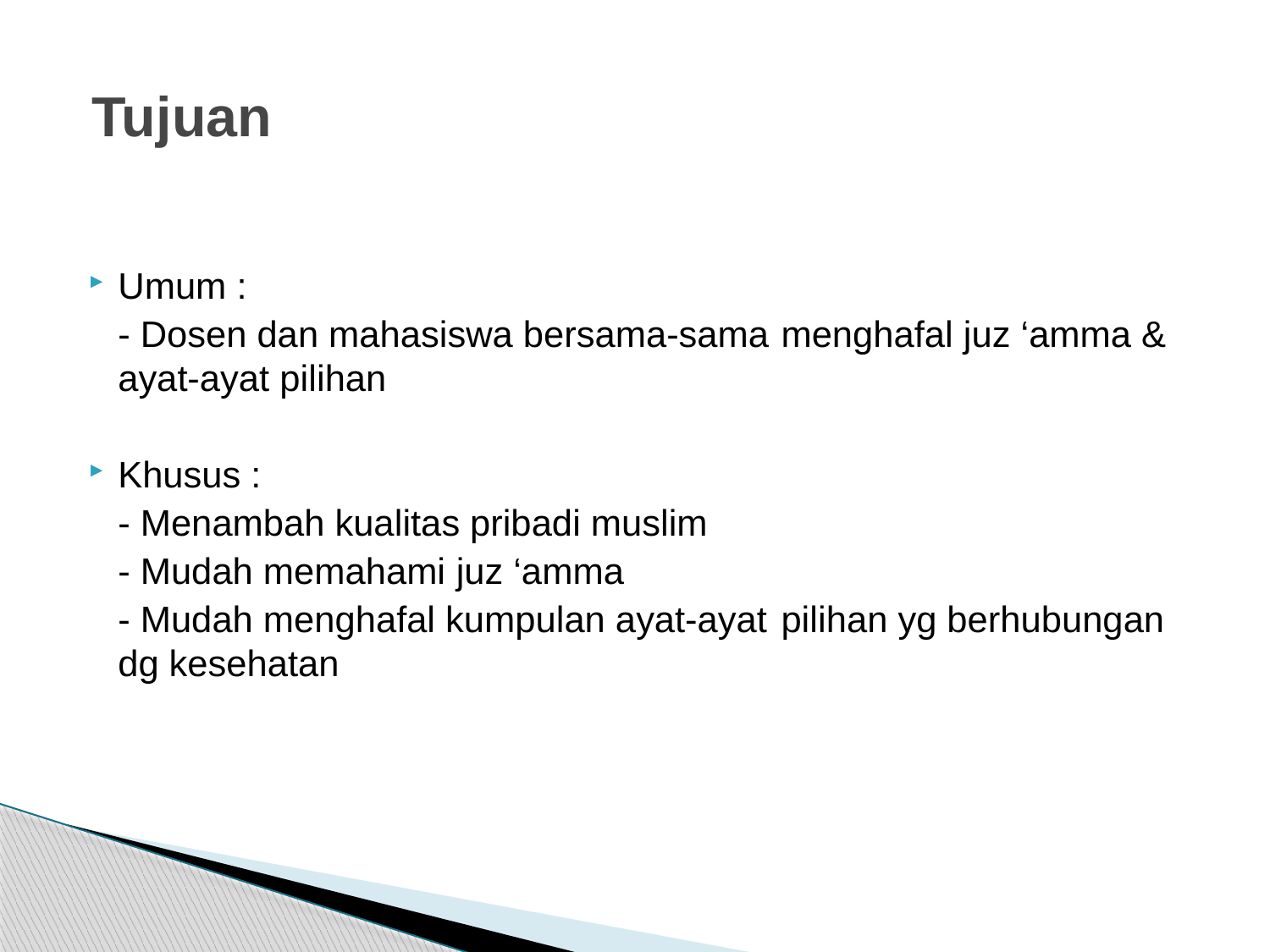

# Tujuan

Umum :
	- Dosen dan mahasiswa bersama-sama	menghafal juz ‘amma & ayat-ayat pilihan

Khusus :
	- Menambah kualitas pribadi muslim
	- Mudah memahami juz ‘amma
	- Mudah menghafal kumpulan ayat-ayat 	pilihan yg berhubungan dg kesehatan